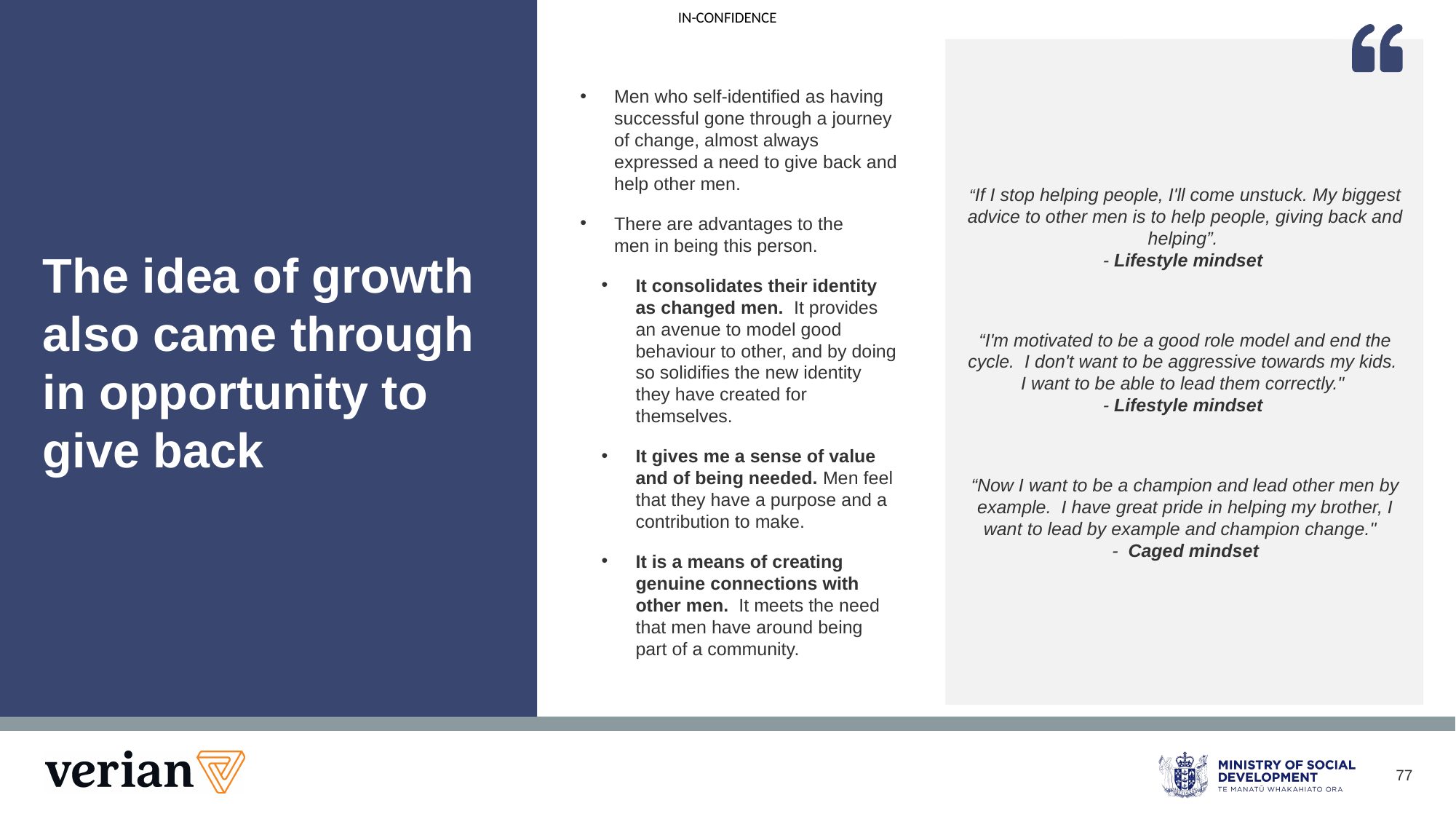

Men who self-identified as having successful gone through a journey of change, almost always expressed a need to give back and help other men.
There are advantages to the men in being this person.
It consolidates their identity as changed men.  It provides an avenue to model good behaviour to other, and by doing so solidifies the new identity they have created for themselves.
It gives me a sense of value and of being needed. Men feel that they have a purpose and a contribution to make.
It is a means of creating genuine connections with other men.  It meets the need that men have around being part of a community.
“If I stop helping people, I'll come unstuck. My biggest advice to other men is to help people, giving back and helping”.
- Lifestyle mindset

“I'm motivated to be a good role model and end the cycle.  I don't want to be aggressive towards my kids.  I want to be able to lead them correctly." 
- Lifestyle mindset

“Now I want to be a champion and lead other men by example.  I have great pride in helping my brother, I want to lead by example and champion change."
-  Caged mindset
# The idea of growth also came through in opportunity to give back